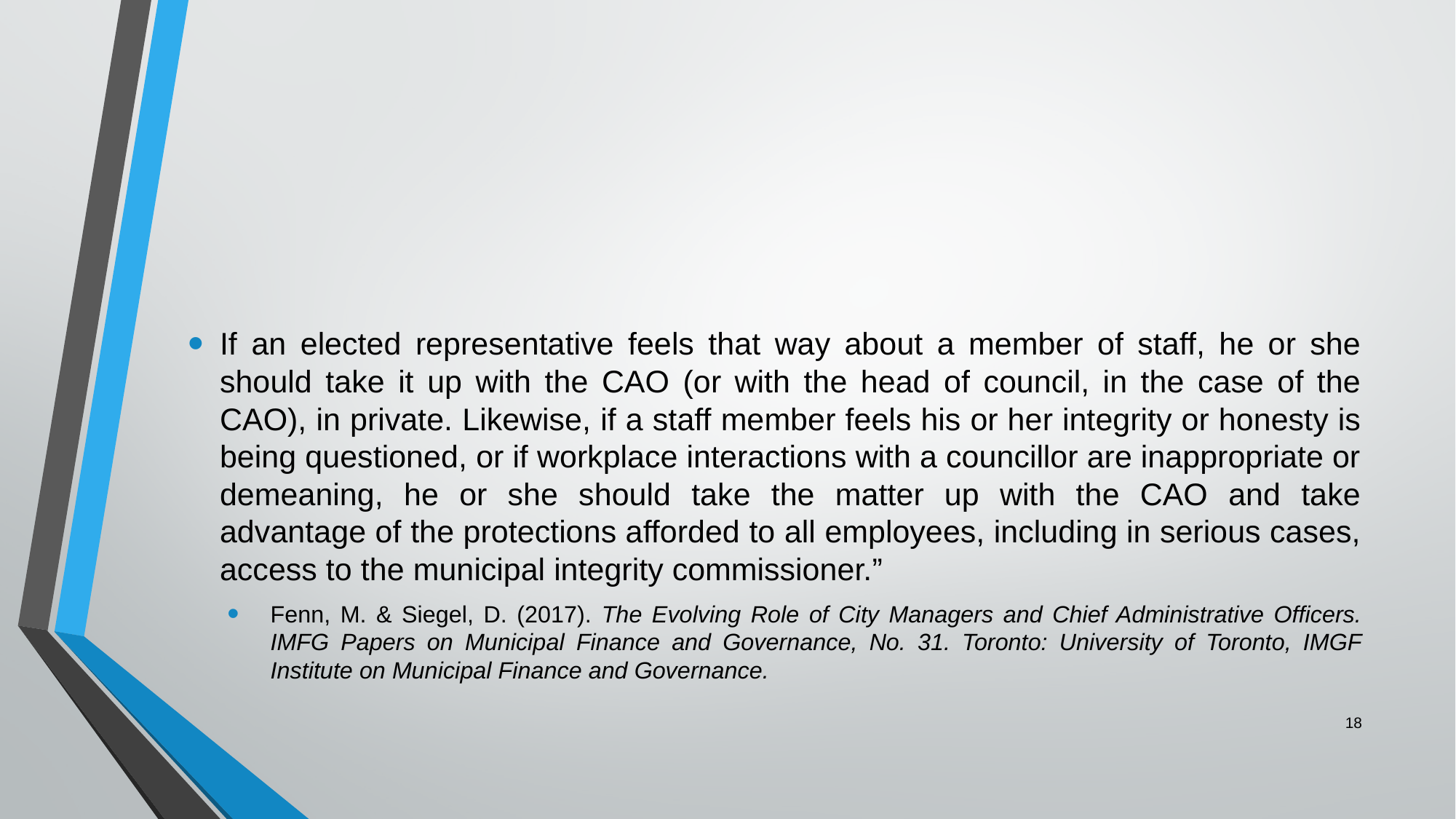

If an elected representative feels that way about a member of staff, he or she should take it up with the CAO (or with the head of council, in the case of the CAO), in private. Likewise, if a staff member feels his or her integrity or honesty is being questioned, or if workplace interactions with a councillor are inappropriate or demeaning, he or she should take the matter up with the CAO and take advantage of the protections afforded to all employees, including in serious cases, access to the municipal integrity commissioner.”
Fenn, M. & Siegel, D. (2017). The Evolving Role of City Managers and Chief Administrative Officers. IMFG Papers on Municipal Finance and Governance, No. 31. Toronto: University of Toronto, IMGF Institute on Municipal Finance and Governance.

18